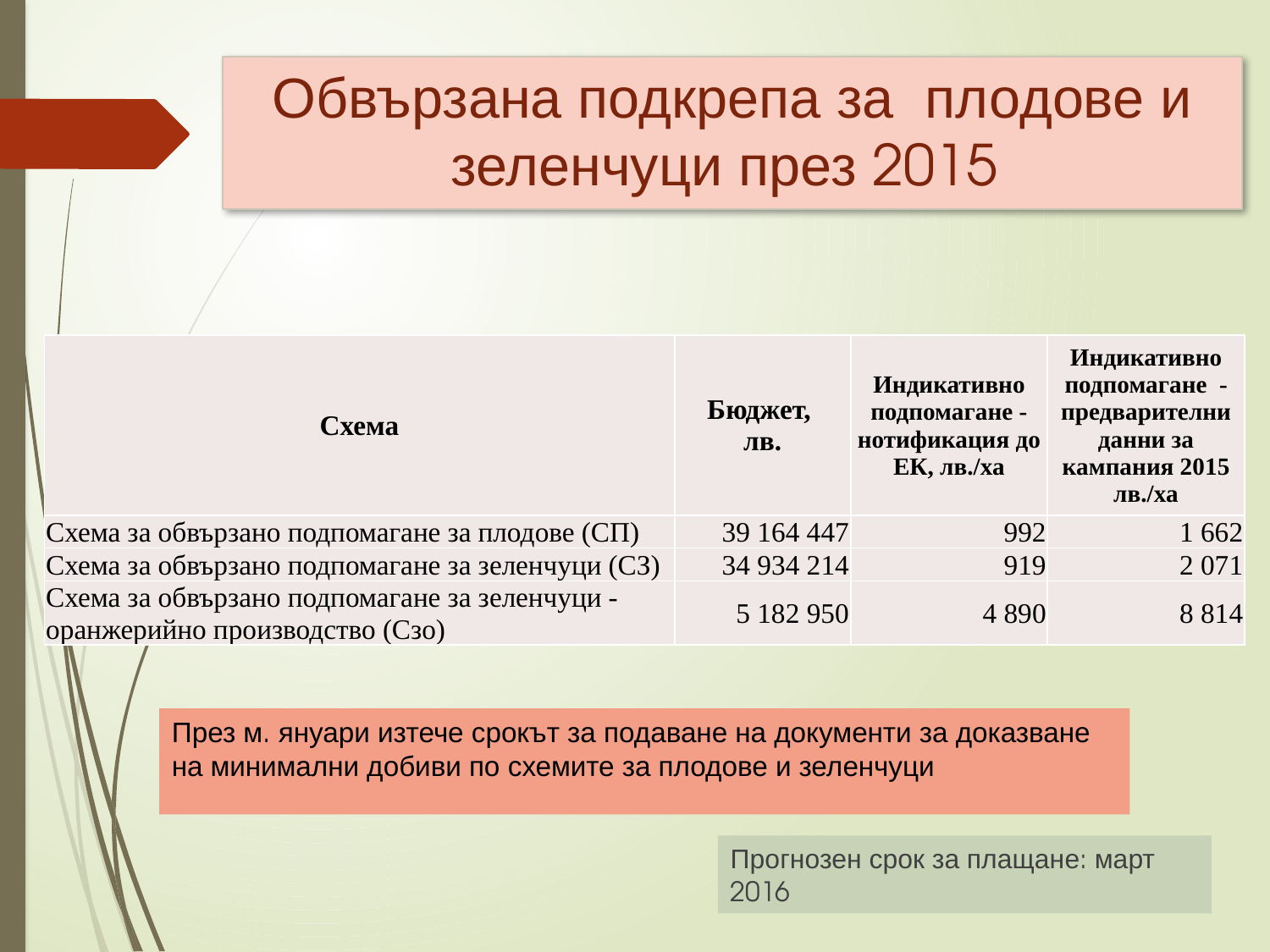

Обвързана подкрепа за  плодове и зеленчуци през 2015
| Схема | Бюджет, лв. | Индикативно подпомагане - нотификация до ЕК, лв./ха | Индикативно подпомагане -предварителни данни за кампания 2015 лв./ха |
| --- | --- | --- | --- |
| Схема за обвързано подпомагане за плодове (СП) | 39 164 447 | 992 | 1 662 |
| Схема за обвързано подпомагане за зеленчуци (СЗ) | 34 934 214 | 919 | 2 071 |
| Схема за обвързано подпомагане за зеленчуци - оранжерийно производство (Сзо) | 5 182 950 | 4 890 | 8 814 |
През м. януари изтече срокът за подаване на документи за доказване на минимални добиви по схемите за плодове и зеленчуци
Прогнозен срок за плащане: март 2016